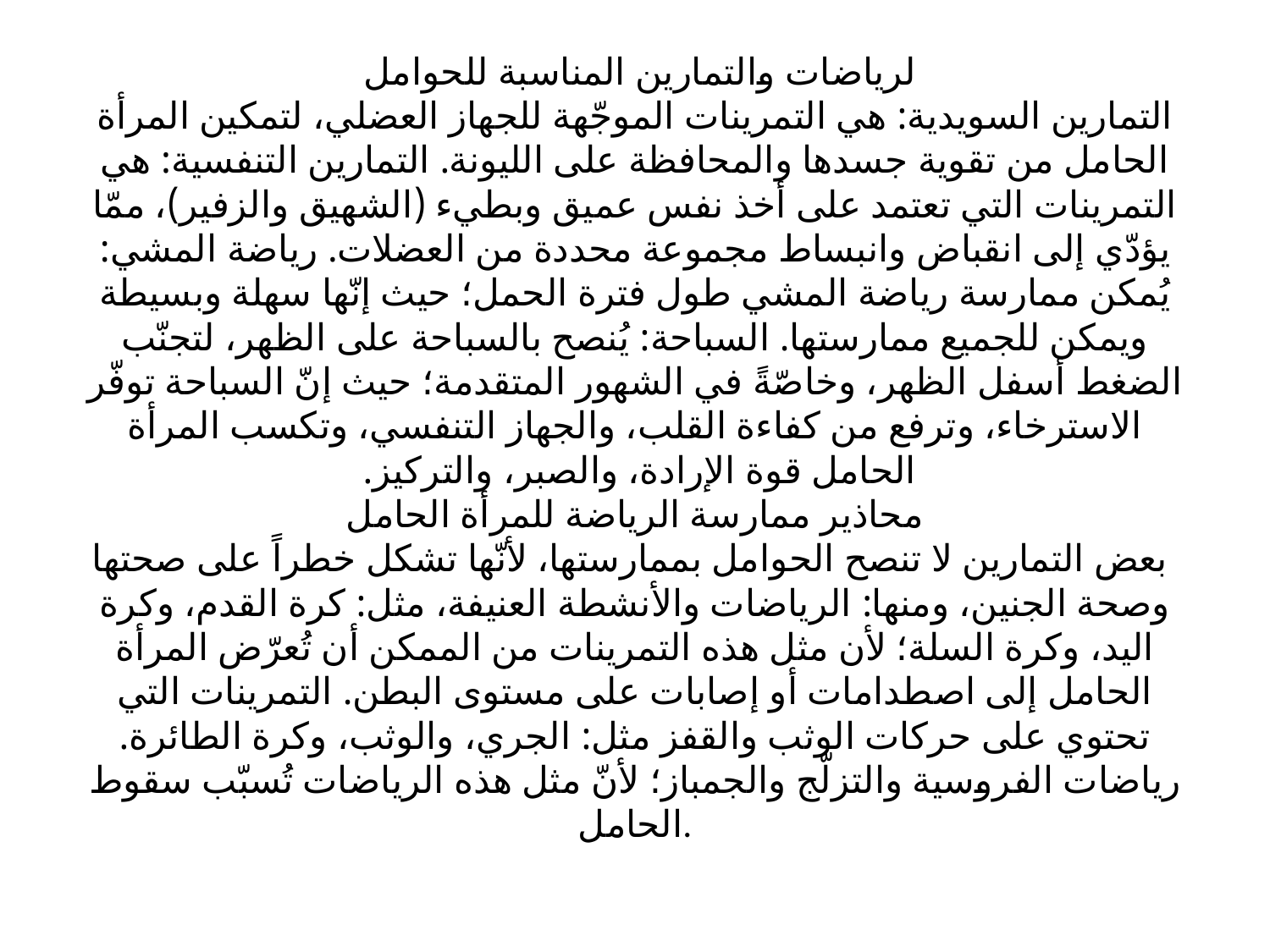

# لرياضات والتمارين المناسبة للحوامل التمارين السويدية: هي التمرينات الموجّهة للجهاز العضلي، لتمكين المرأة الحامل من تقوية جسدها والمحافظة على الليونة. التمارين التنفسية: هي التمرينات التي تعتمد على أخذ نفس عميق وبطيء (الشهيق والزفير)، ممّا يؤدّي إلى انقباض وانبساط مجموعة محددة من العضلات. رياضة المشي: يُمكن ممارسة رياضة المشي طول فترة الحمل؛ حيث إنّها سهلة وبسيطة ويمكن للجميع ممارستها. السباحة: يُنصح بالسباحة على الظهر، لتجنّب الضغط أسفل الظهر، وخاصّةً في الشهور المتقدمة؛ حيث إنّ السباحة توفّر الاسترخاء، وترفع من كفاءة القلب، والجهاز التنفسي، وتكسب المرأة الحامل قوة الإرادة، والصبر، والتركيز. محاذير ممارسة الرياضة للمرأة الحامل بعض التمارين لا تنصح الحوامل بممارستها، لأنّها تشكل خطراً على صحتها وصحة الجنين، ومنها: الرياضات والأنشطة العنيفة، مثل: كرة القدم، وكرة اليد، وكرة السلة؛ لأن مثل هذه التمرينات من الممكن أن تُعرّض المرأة الحامل إلى اصطدامات أو إصابات على مستوى البطن. التمرينات التي تحتوي على حركات الوثب والقفز مثل: الجري، والوثب، وكرة الطائرة. رياضات الفروسية والتزلّج والجمباز؛ لأنّ مثل هذه الرياضات تُسبّب سقوط الحامل.